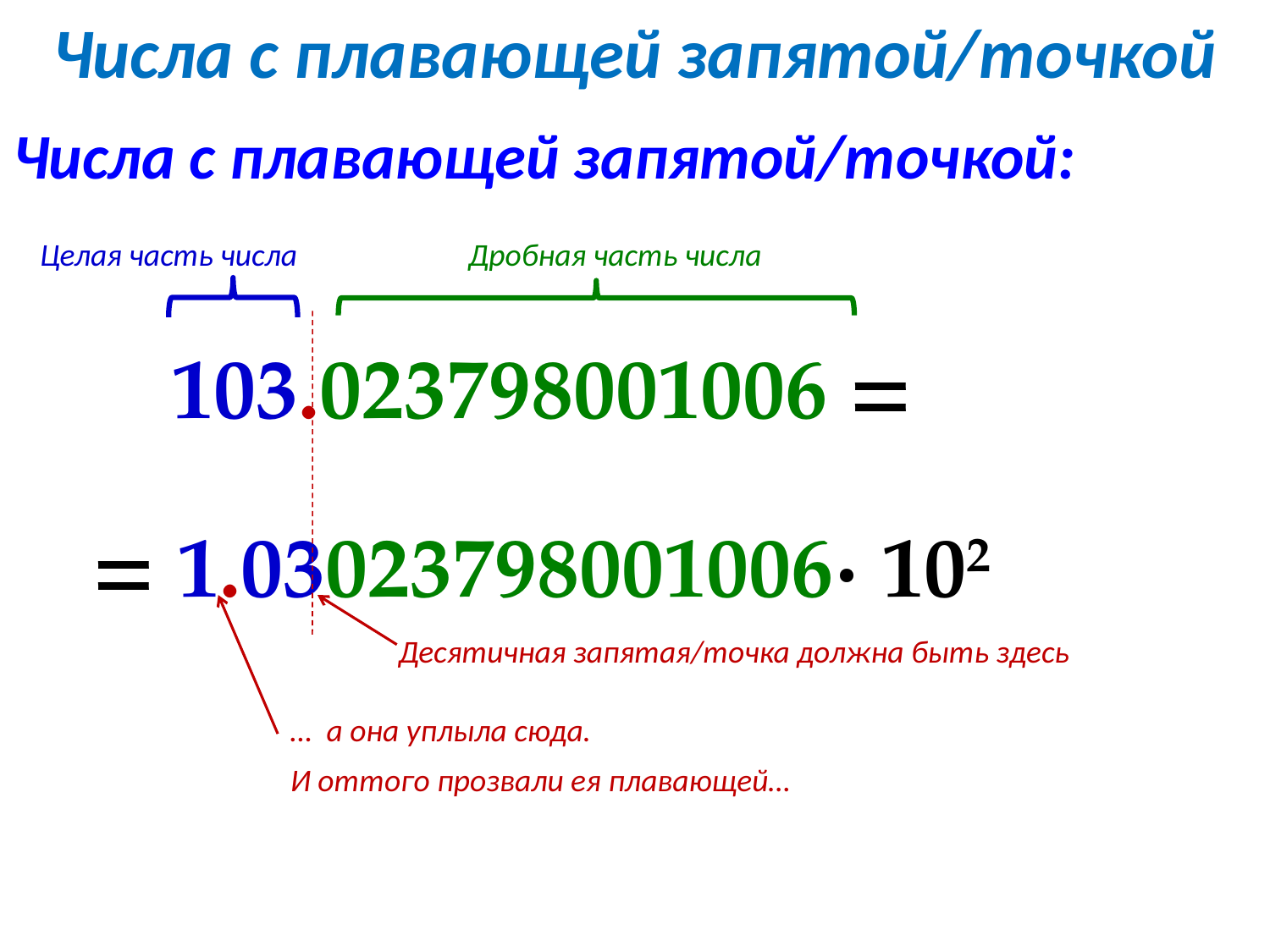

# Числа с плавающей запятой/точкой

Числа с плавающей запятой/точкой:
Целая часть числа
Дробная часть числа

103.023798001006 =
= 1.03023798001006· 102
Десятичная запятая/точка должна быть здесь
…  а она уплыла сюда.
И оттого прозвали ея плавающей…